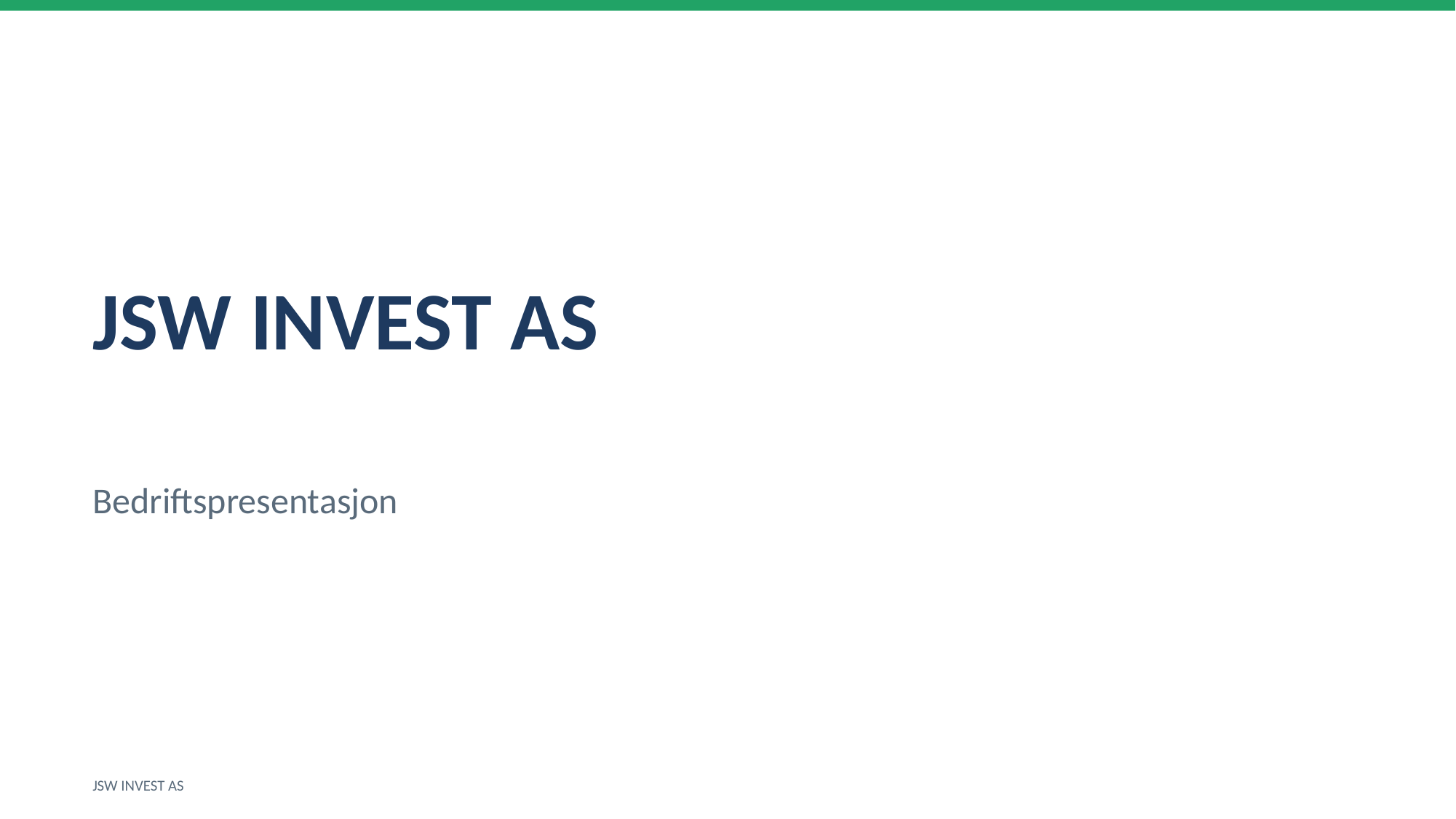

JSW INVEST AS
Bedriftspresentasjon
JSW INVEST AS